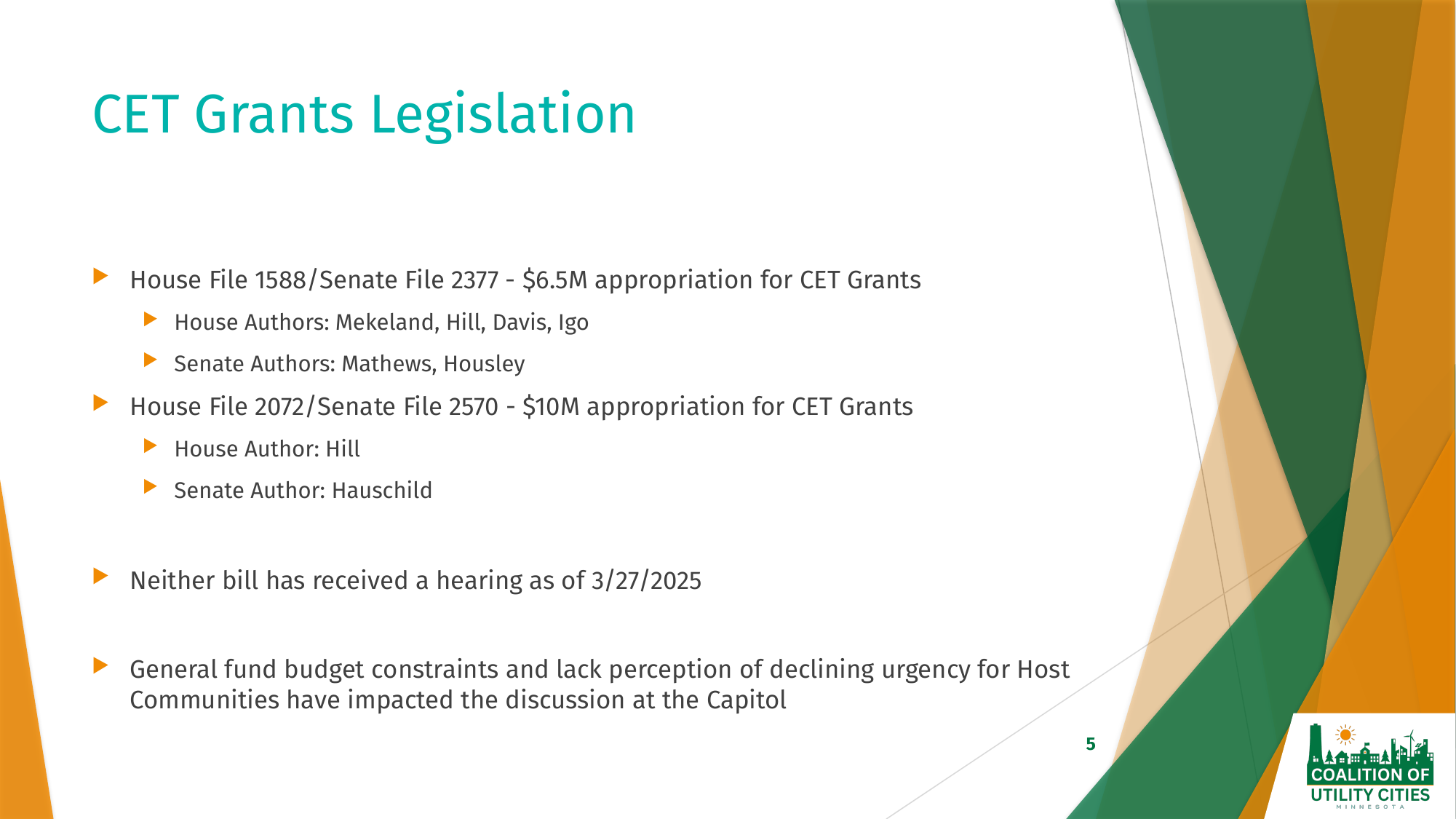

# CET Grants Legislation
House File 1588/Senate File 2377 - $6.5M appropriation for CET Grants
House Authors: Mekeland, Hill, Davis, Igo
Senate Authors: Mathews, Housley
House File 2072/Senate File 2570 - $10M appropriation for CET Grants
House Author: Hill
Senate Author: Hauschild

Neither bill has received a hearing as of 3/27/2025

General fund budget constraints and lack perception of declining urgency for Host Communities have impacted the discussion at the Capitol
5